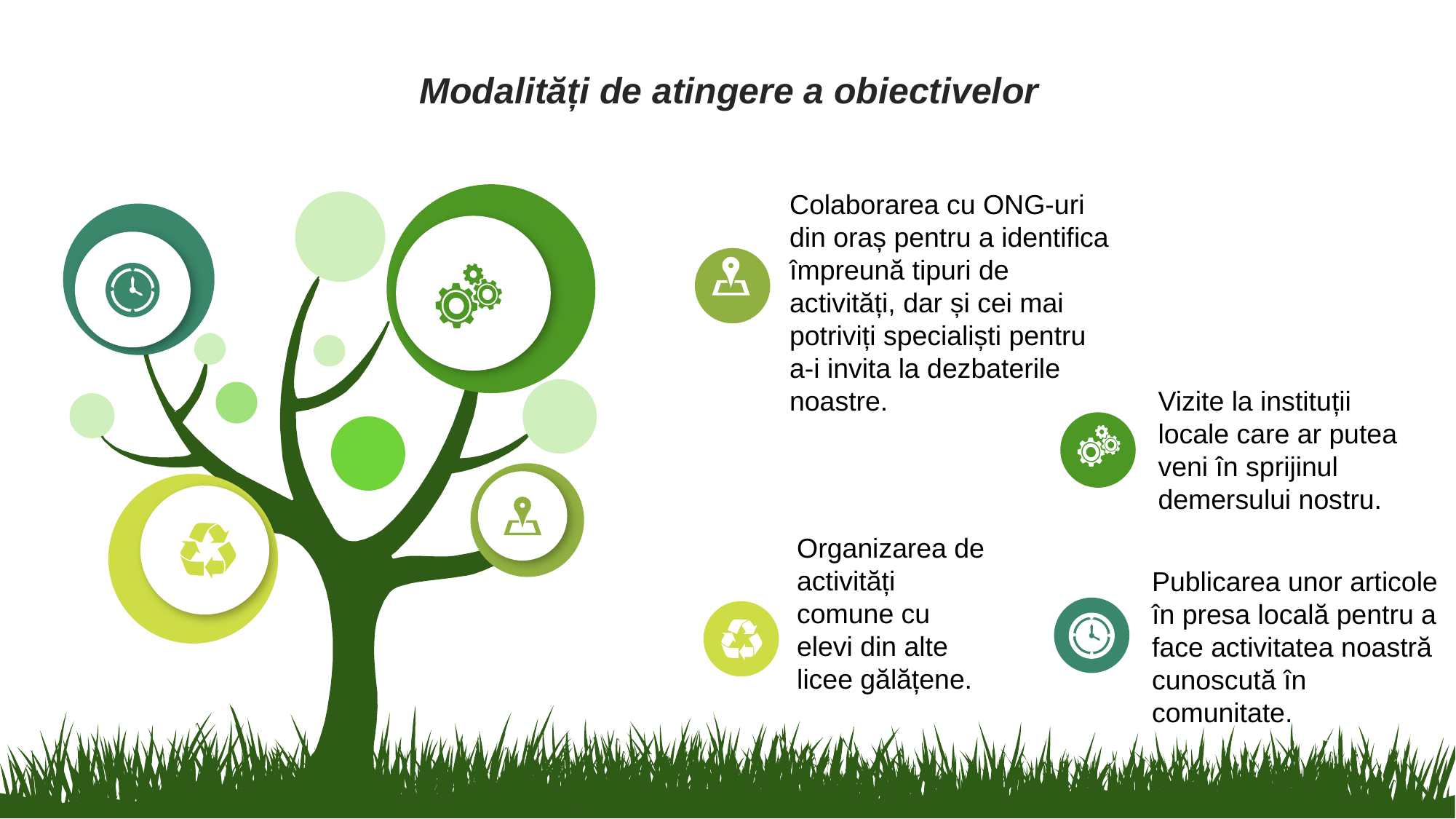

Modalități de atingere a obiectivelor

Colaborarea cu ONG-uri din oraș pentru a identifica împreună tipuri de activități, dar și cei mai potriviți specialiști pentru a-i invita la dezbaterile noastre.

Vizite la instituții locale care ar putea veni în sprijinul demersului nostru.

Organizarea de activități comune cu elevi din alte licee gălățene.
Publicarea unor articole în presa locală pentru a face activitatea noastră cunoscută în comunitate.